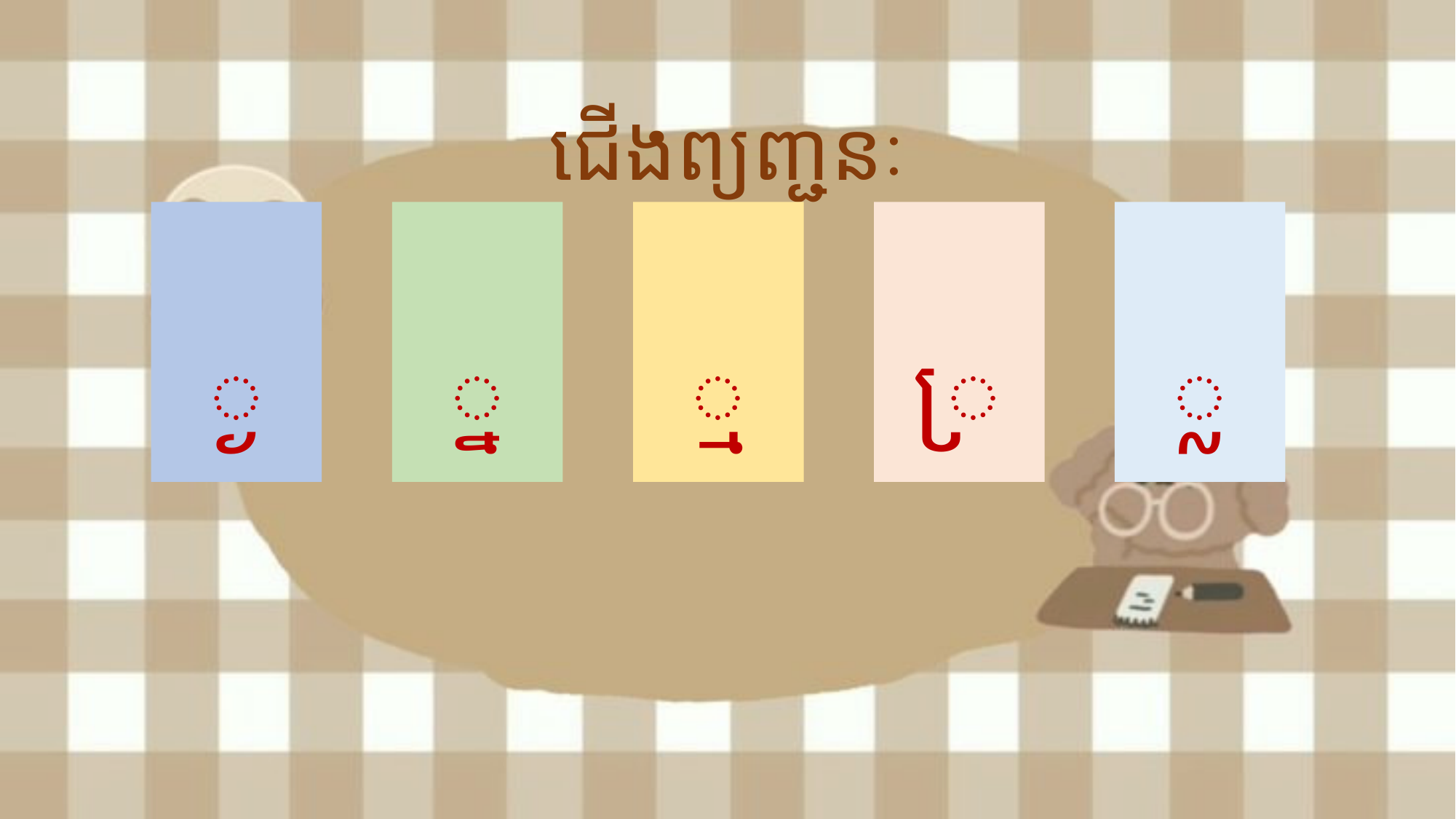

# ជើងព្យញ្ជនៈ
្ង
្ន
្ម
្រ
្ល